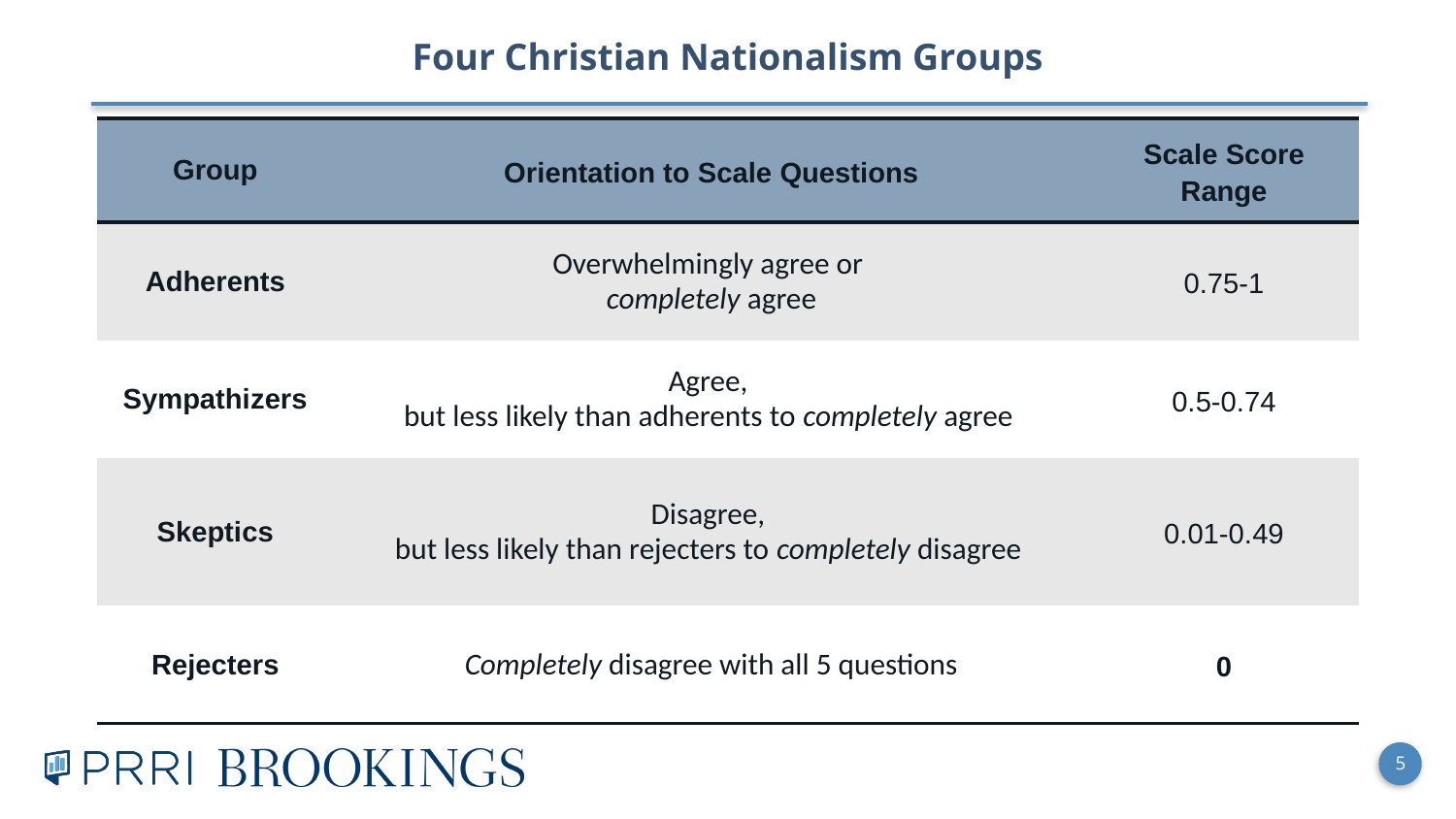

Four Christian Nationalism Groups
| Group | Orientation to Scale Questions | Scale Score Range |
| --- | --- | --- |
| Adherents | Overwhelmingly agree or completely agree | 0.75-1 |
| Sympathizers | Agree, but less likely than adherents to completely agree | 0.5-0.74 |
| Skeptics | Disagree, but less likely than rejecters to completely disagree | 0.01-0.49 |
| Rejecters | Completely disagree with all 5 questions | 0 |